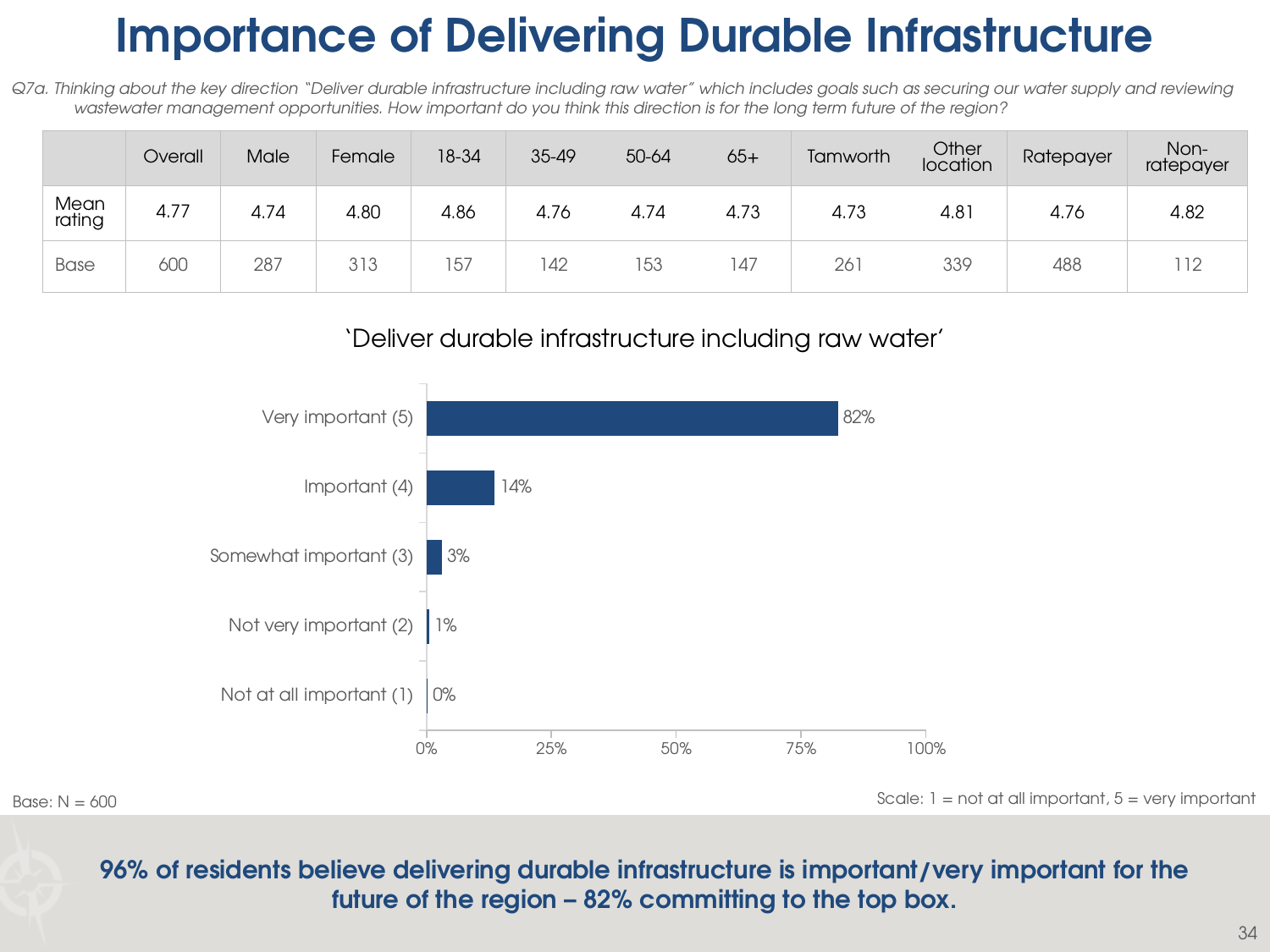

Importance of Delivering Durable Infrastructure
Q7a. Thinking about the key direction “Deliver durable infrastructure including raw water” which includes goals such as securing our water supply and reviewing wastewater management opportunities. How important do you think this direction is for the long term future of the region?
|  | Overall | Male | Female | 18-34 | 35-49 | 50-64 | 65+ | Tamworth | Other location | Ratepayer | Non-ratepayer |
| --- | --- | --- | --- | --- | --- | --- | --- | --- | --- | --- | --- |
| Mean rating | 4.77 | 4.74 | 4.80 | 4.86 | 4.76 | 4.74 | 4.73 | 4.73 | 4.81 | 4.76 | 4.82 |
| Base | 600 | 287 | 313 | 157 | 142 | 153 | 147 | 261 | 339 | 488 | 112 |
‘Deliver durable infrastructure including raw water’

### Chart

| Category | Column3 |
|---|---|
| Very important (5) | 0.8238408127526 |
| Important (4) | 0.1367927023309 |
| Somewhat important (3) | 0.03119336529703 |
| Not very important (2) | 0.0052936644857399994 |
| Not at all important (1) | 0.002879455133716 |
Scale: 1 = not at all important, 5 = very important
Base: N = 600
96% of residents believe delivering durable infrastructure is important/very important for the future of the region – 82% committing to the top box.